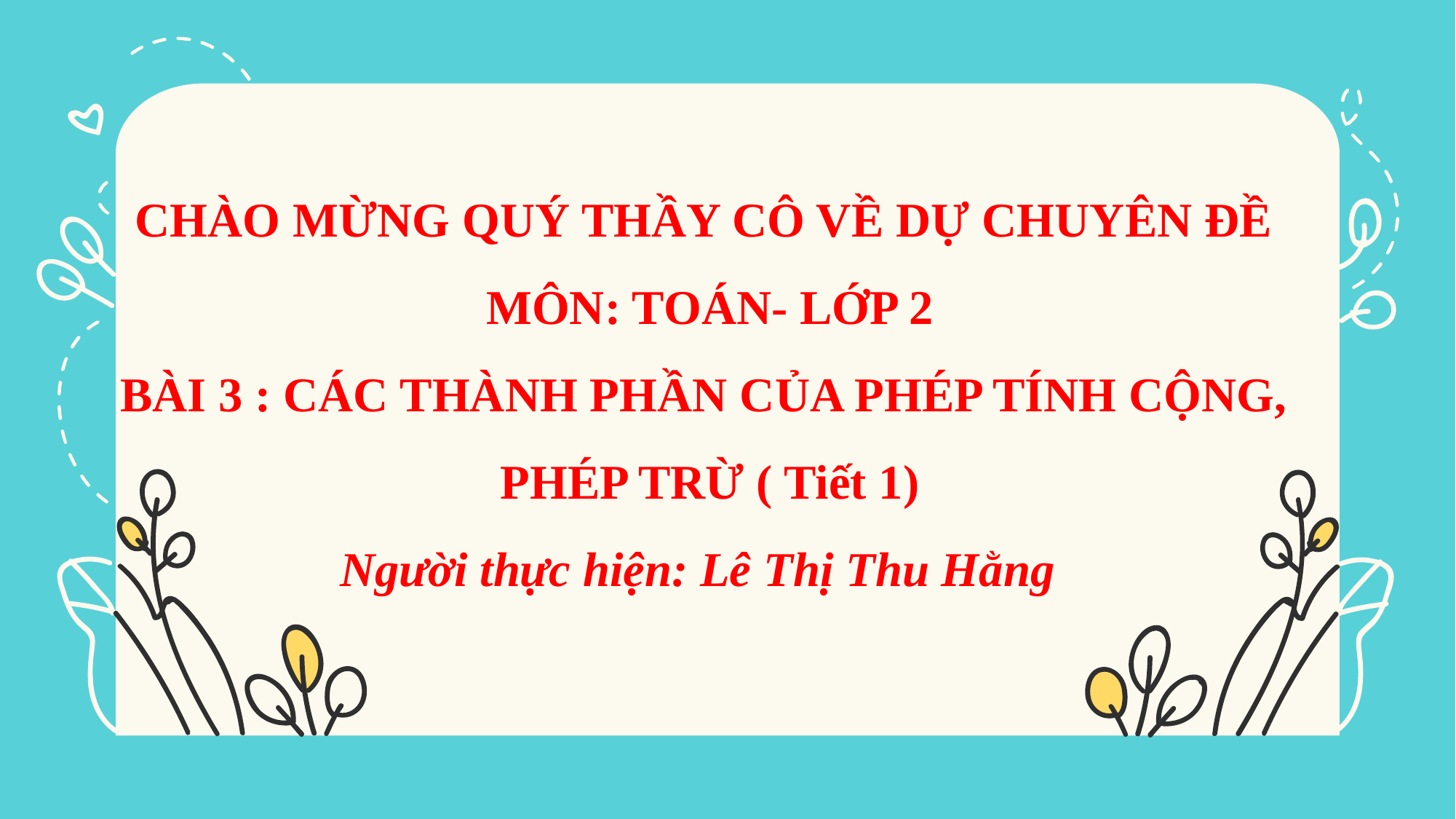

CHÀO MỪNG QUÝ THẦY CÔ VỀ DỰ CHUYÊN ĐỀ
 MÔN: TOÁN- LỚP 2
BÀI 3 : CÁC THÀNH PHẦN CỦA PHÉP TÍNH CỘNG,
 PHÉP TRỪ ( Tiết 1)
Người thực hiện: Lê Thị Thu Hằng